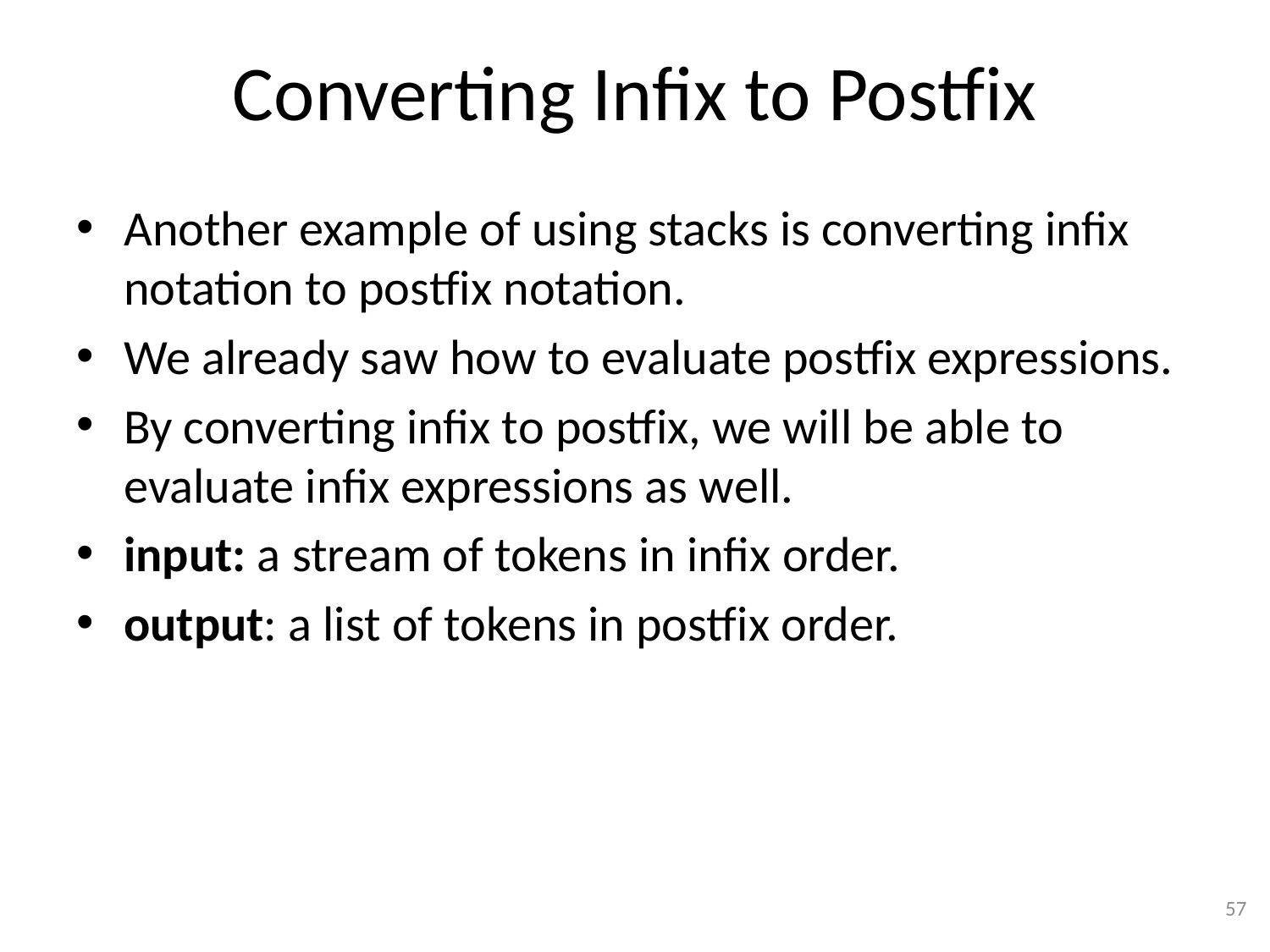

# Converting Infix to Postfix
Another example of using stacks is converting infix notation to postfix notation.
We already saw how to evaluate postfix expressions.
By converting infix to postfix, we will be able to evaluate infix expressions as well.
input: a stream of tokens in infix order.
output: a list of tokens in postfix order.
57